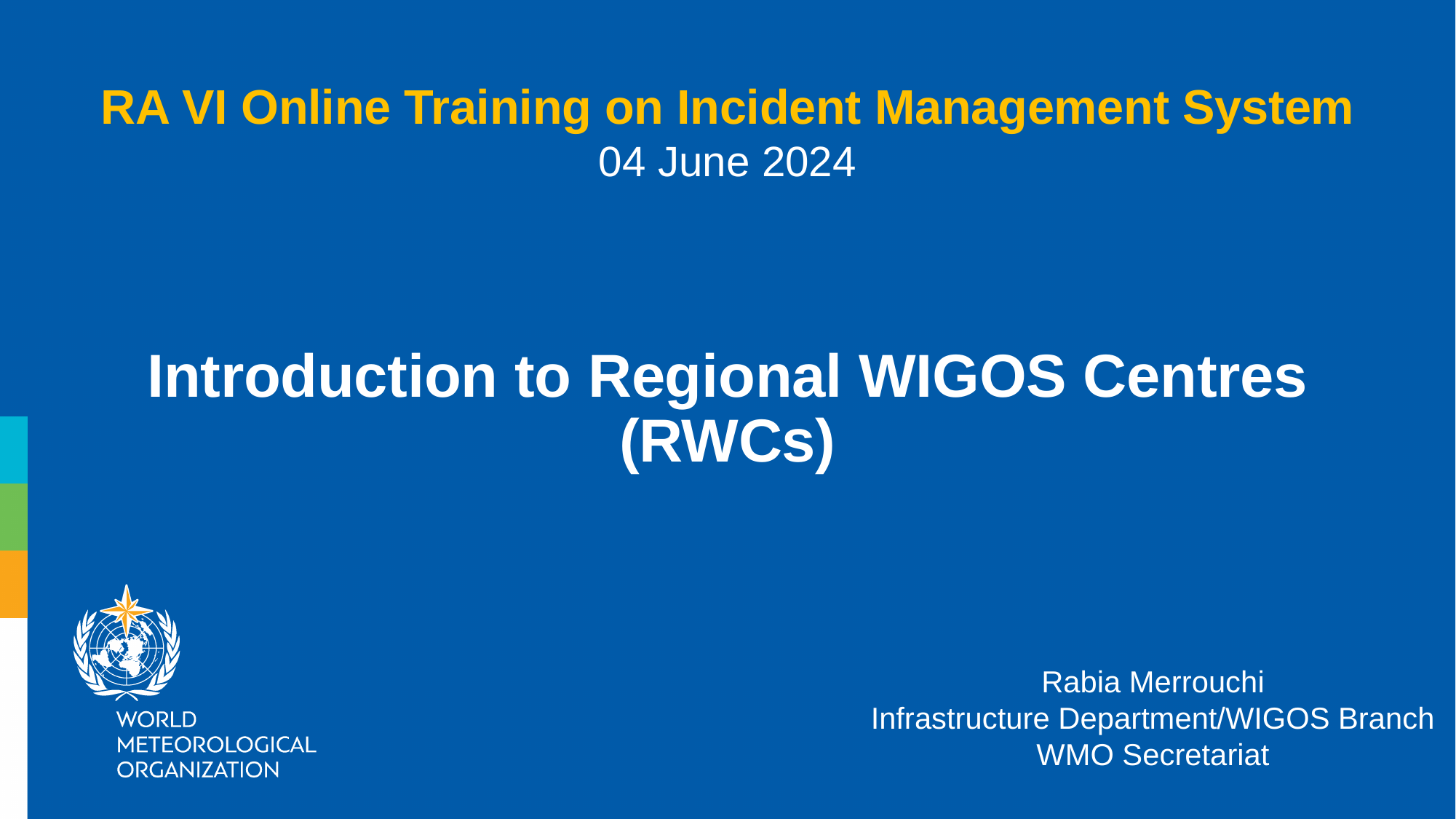

RA VI Online Training on Incident Management System
04 June 2024

Introduction to Regional WIGOS Centres (RWCs)
Rabia Merrouchi
Infrastructure Department/WIGOS Branch
WMO Secretariat